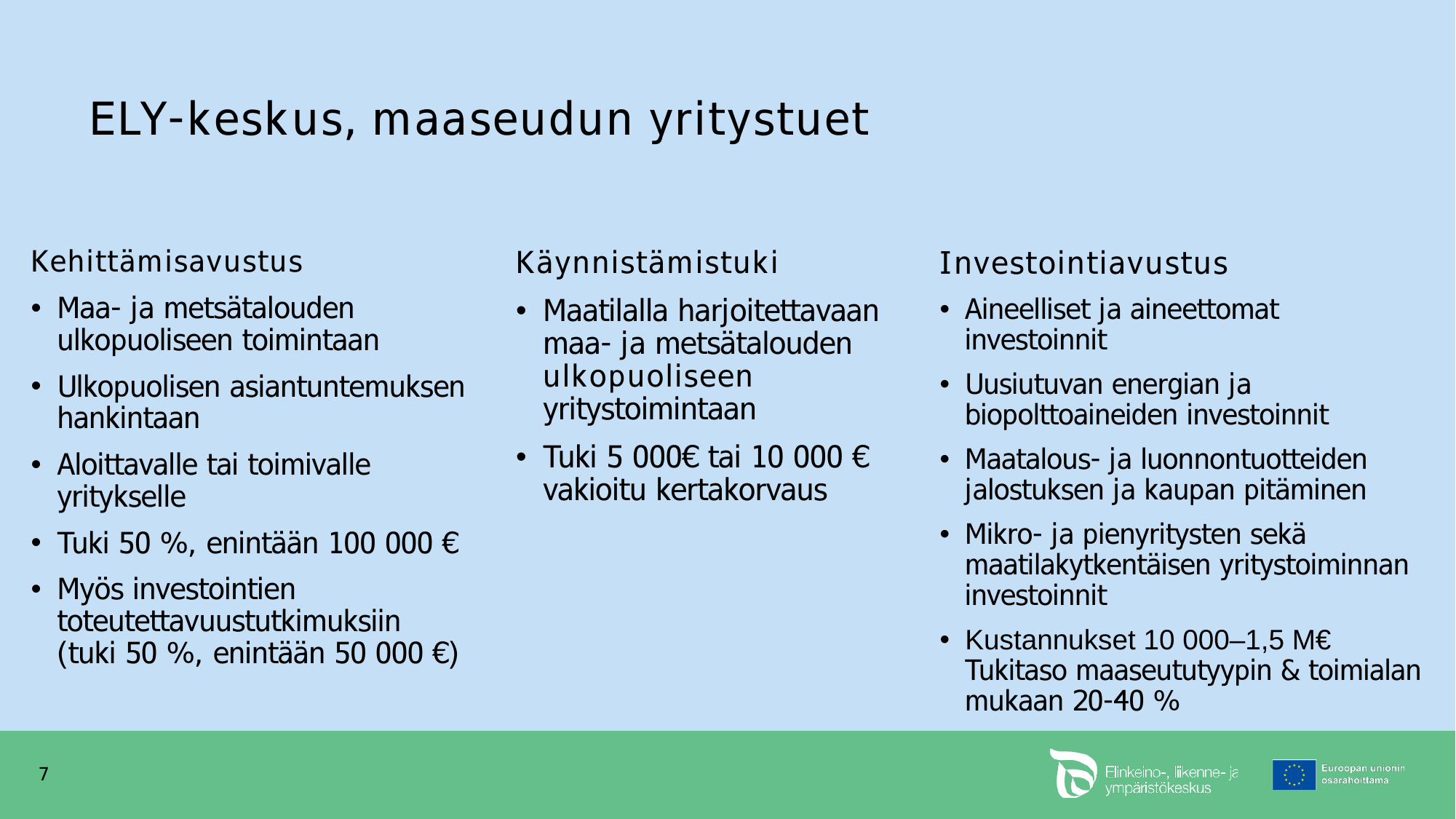

# ELY-keskus, maaseudun yritystuet
Kehittämisavustus
Maa- ja metsätalouden ulkopuoliseen toimintaan
Ulkopuolisen asiantuntemuksen hankintaan
Aloittavalle tai toimivalle yritykselle
Tuki 50 %, enintään 100 000 €
Myös investointien toteutettavuustutkimuksiin
(tuki 50 %, enintään 50 000 €)

Käynnistämistuki
Maatilalla harjoitettavaan maa- ja metsätalouden ulkopuoliseen yritystoimintaan
Tuki 5 000€ tai 10 000 €
vakioitu kertakorvaus

Investointiavustus
Aineelliset ja aineettomat investoinnit
Uusiutuvan energian ja biopolttoaineiden investoinnit
Maatalous- ja luonnontuotteiden jalostuksen ja kaupan pitäminen
Mikro- ja pienyritysten sekä
maatilakytkentäisen yritystoiminnan investoinnit
Kustannukset 10 000–1,5 M€
Tukitaso maaseututyypin & toimialan mukaan 20-40 %